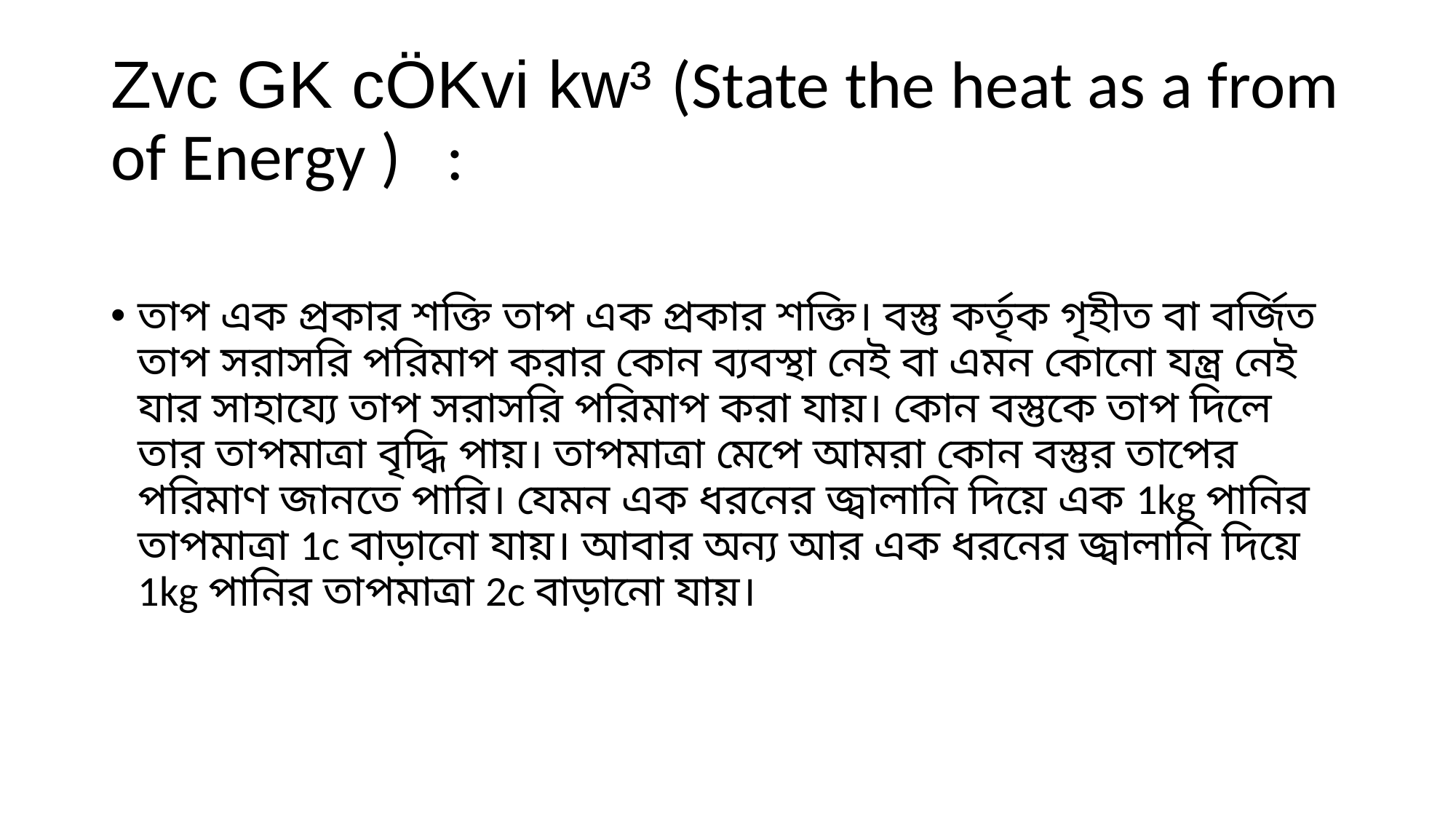

# Zvc GK cÖKvi kw³ (State the heat as a from of Energy )   :
তাপ এক প্রকার শক্তি তাপ এক প্রকার শক্তি। বস্তু কর্তৃক গৃহীত বা বর্জিত তাপ সরাসরি পরিমাপ করার কোন ব্যবস্থা নেই বা এমন কোনো যন্ত্র নেই যার সাহায্যে তাপ সরাসরি পরিমাপ করা যায়। কোন বস্তুকে তাপ দিলে তার তাপমাত্রা বৃদ্ধি পায়। তাপমাত্রা মেপে আমরা কোন বস্তুর তাপের পরিমাণ জানতে পারি। যেমন এক ধরনের জ্বালানি দিয়ে এক 1kg পানির তাপমাত্রা 1c বাড়ানো যায়। আবার অন্য আর এক ধরনের জ্বালানি দিয়ে 1kg পানির তাপমাত্রা 2c বাড়ানো যায়।